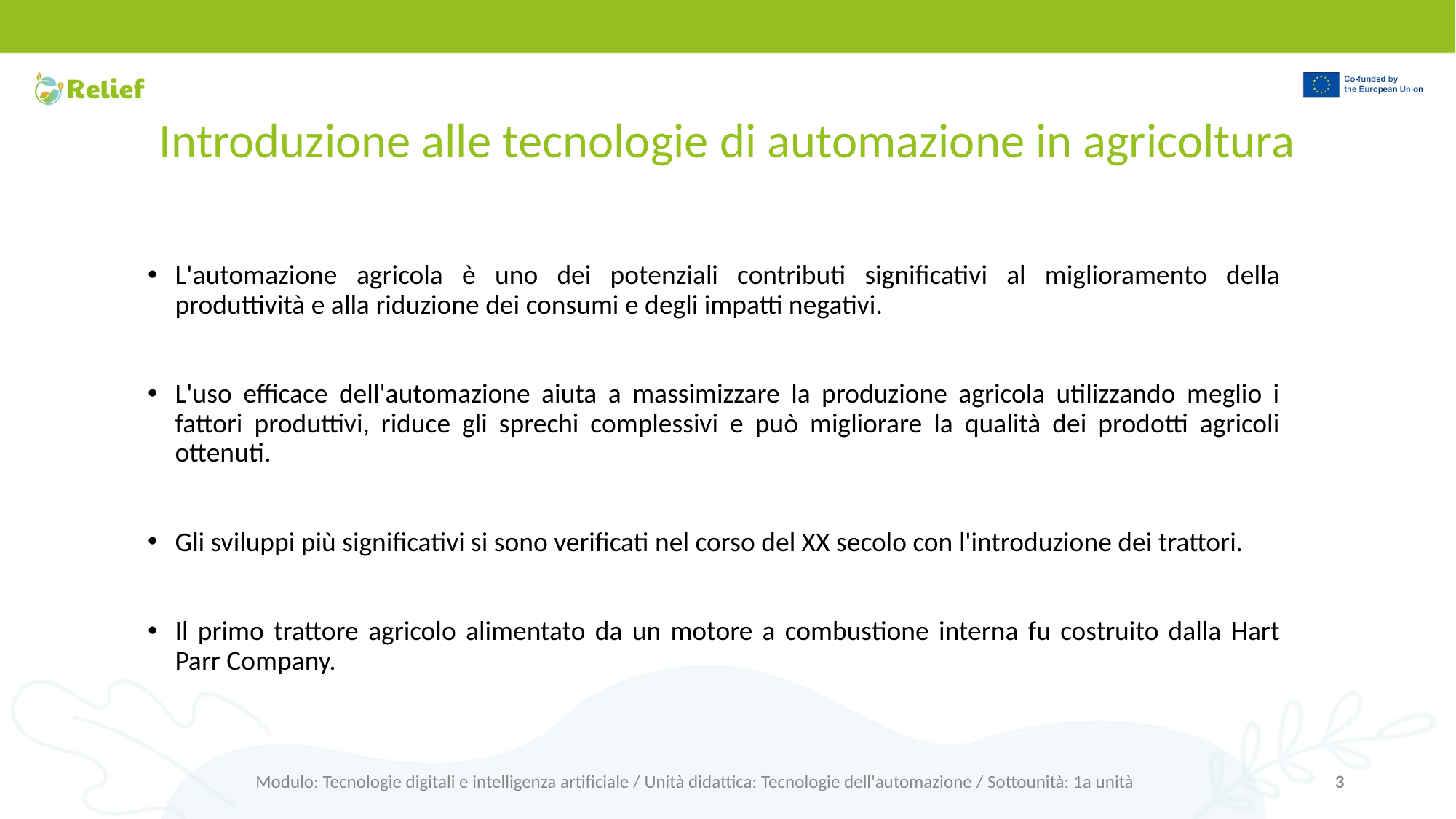

# Introduzione alle tecnologie di automazione in agricoltura
L'automazione agricola è uno dei potenziali contributi significativi al miglioramento della produttività e alla riduzione dei consumi e degli impatti negativi.

L'uso efficace dell'automazione aiuta a massimizzare la produzione agricola utilizzando meglio i fattori produttivi, riduce gli sprechi complessivi e può migliorare la qualità dei prodotti agricoli ottenuti.

Gli sviluppi più significativi si sono verificati nel corso del XX secolo con l'introduzione dei trattori.

Il primo trattore agricolo alimentato da un motore a combustione interna fu costruito dalla Hart Parr Company.
Modulo: Tecnologie digitali e intelligenza artificiale / Unità didattica: Tecnologie dell'automazione / Sottounità: 1a unità
3